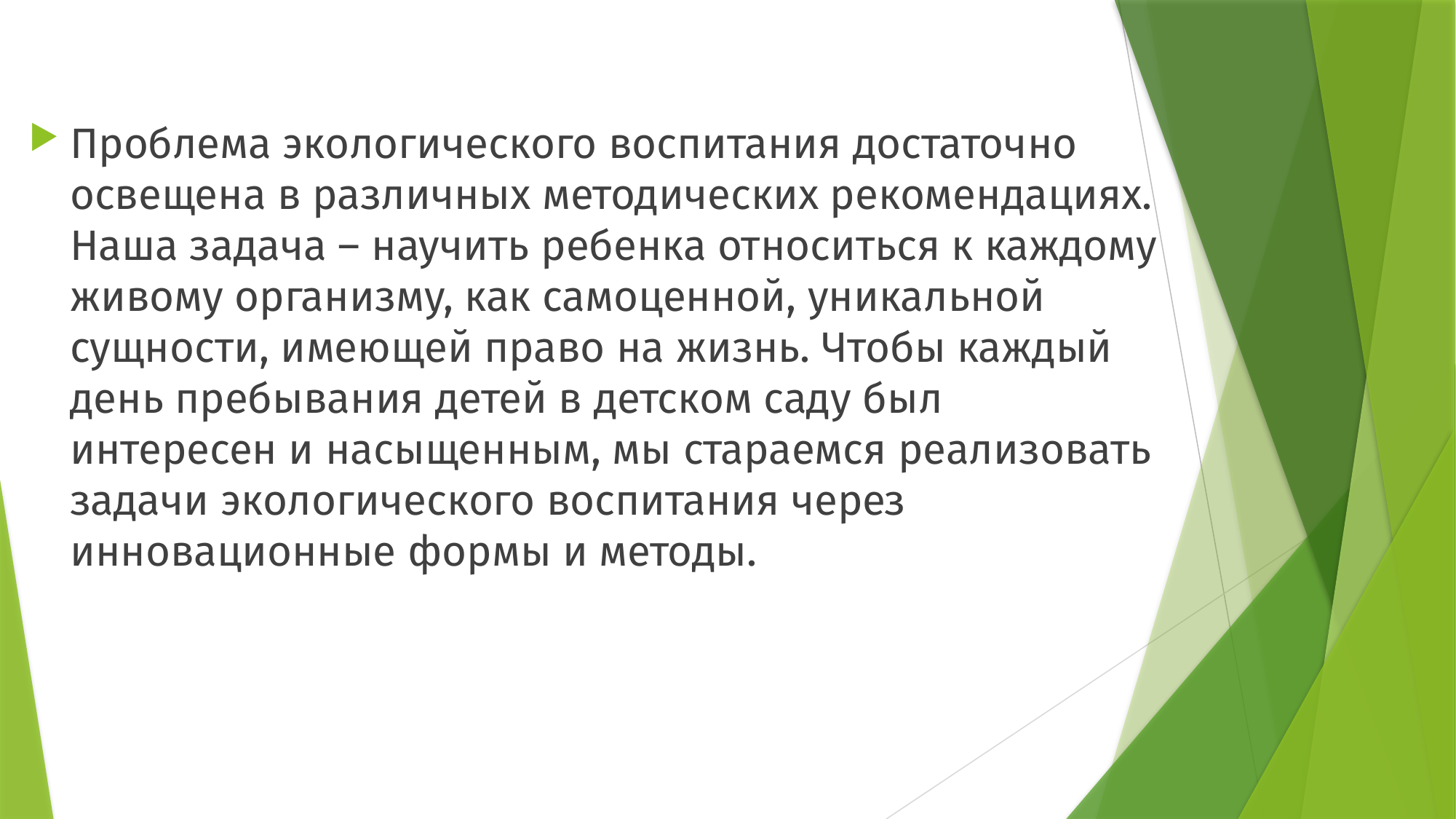

Проблема экологического воспитания достаточно освещена в различных методических рекомендациях. Наша задача – научить ребенка относиться к каждому живому организму, как самоценной, уникальной сущности, имеющей право на жизнь. Чтобы каждый день пребывания детей в детском саду был интересен и насыщенным, мы стараемся реализовать задачи экологического воспитания через инновационные формы и методы.